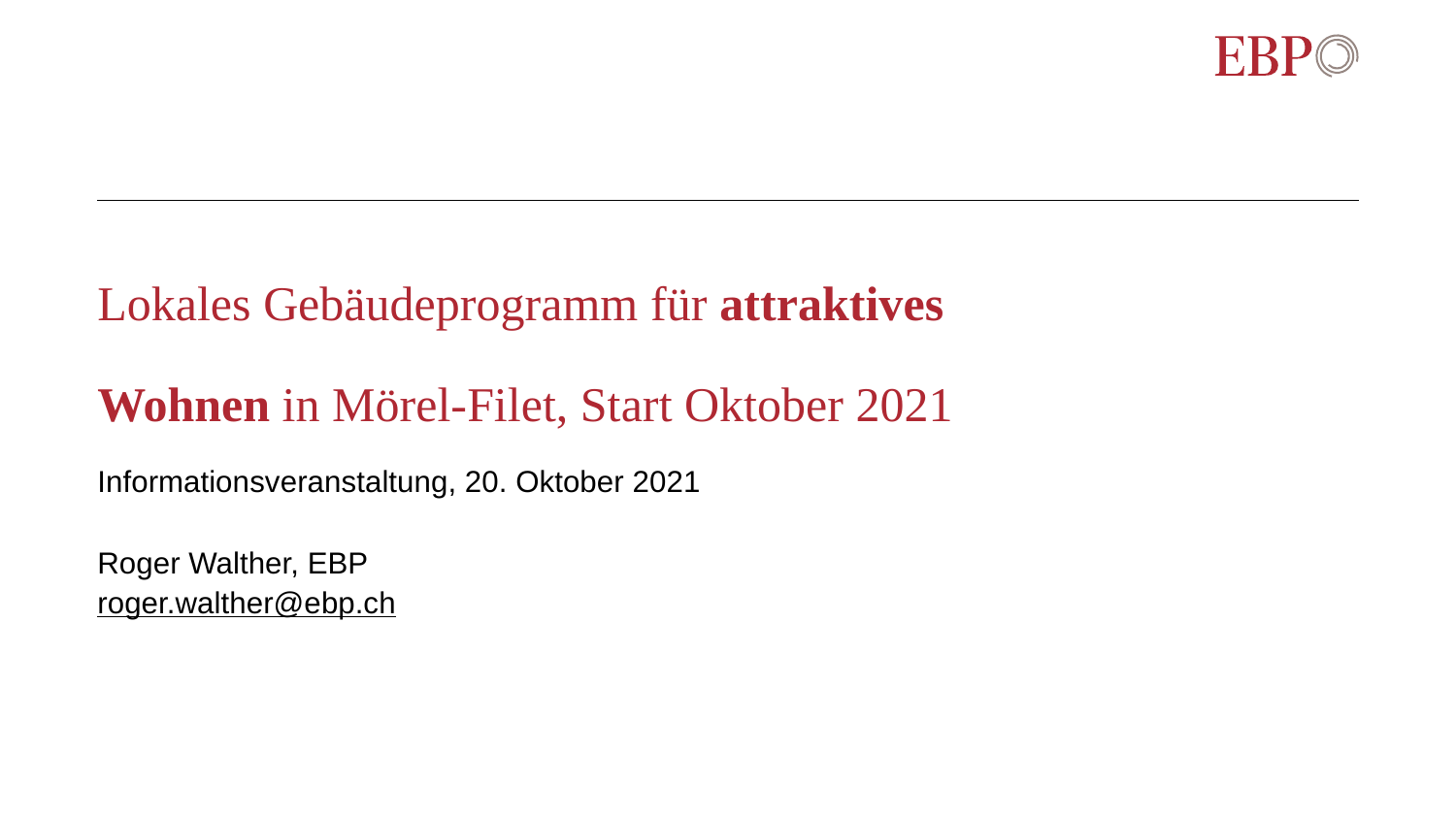

# Lokales Gebäudeprogramm für attraktives Wohnen in Mörel-Filet, Start Oktober 2021
Informationsveranstaltung, 20. Oktober 2021

Roger Walther, EBP
roger.walther@ebp.ch